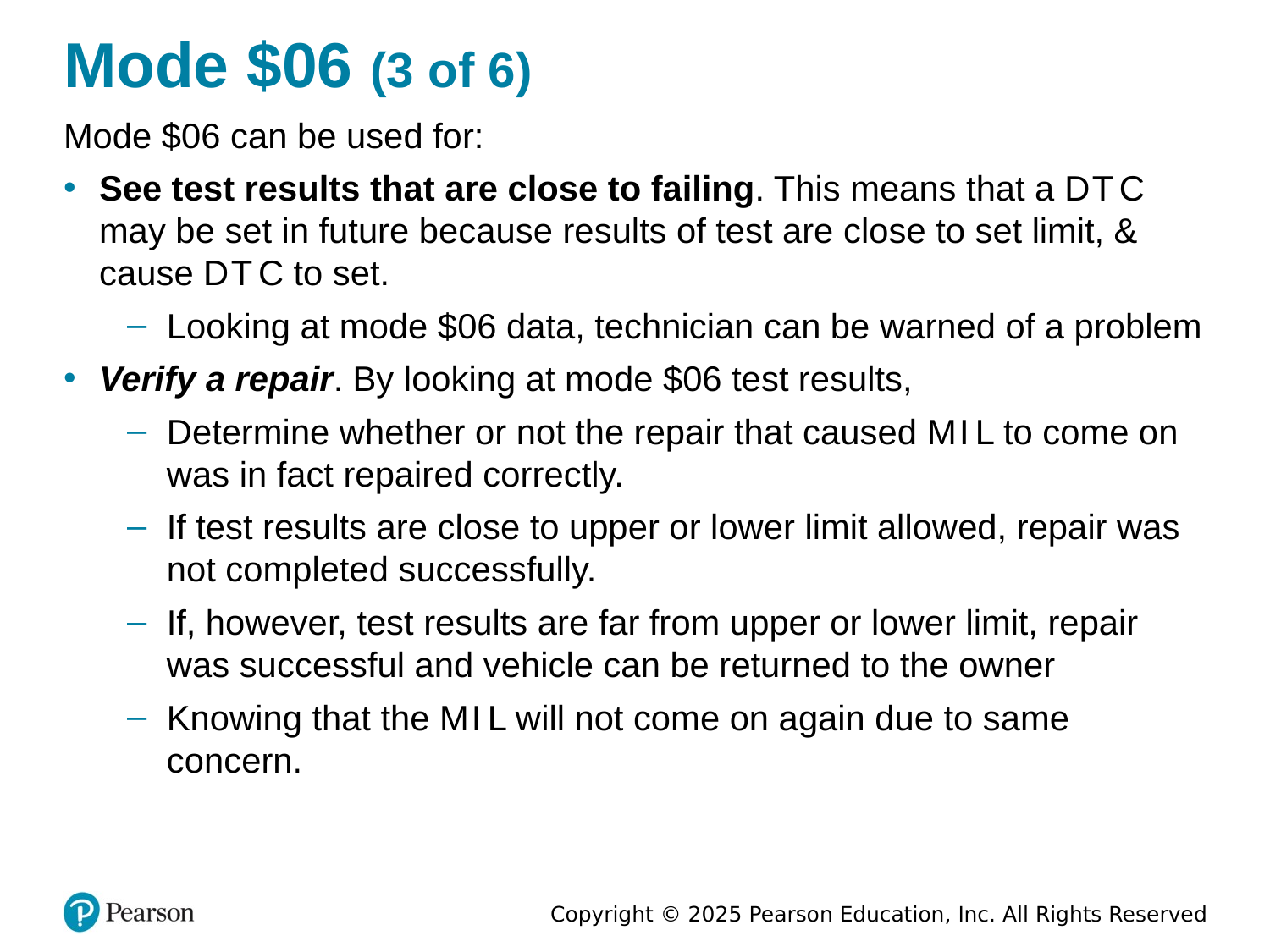

# Mode $06 (3 of 6)
Mode $06 can be used for:
See test results that are close to failing. This means that a D T C may be set in future because results of test are close to set limit, & cause D T C to set.
Looking at mode $06 data, technician can be warned of a problem
Verify a repair. By looking at mode $06 test results,
Determine whether or not the repair that caused M I L to come on was in fact repaired correctly.
If test results are close to upper or lower limit allowed, repair was not completed successfully.
If, however, test results are far from upper or lower limit, repair was successful and vehicle can be returned to the owner
Knowing that the M I L will not come on again due to same concern.